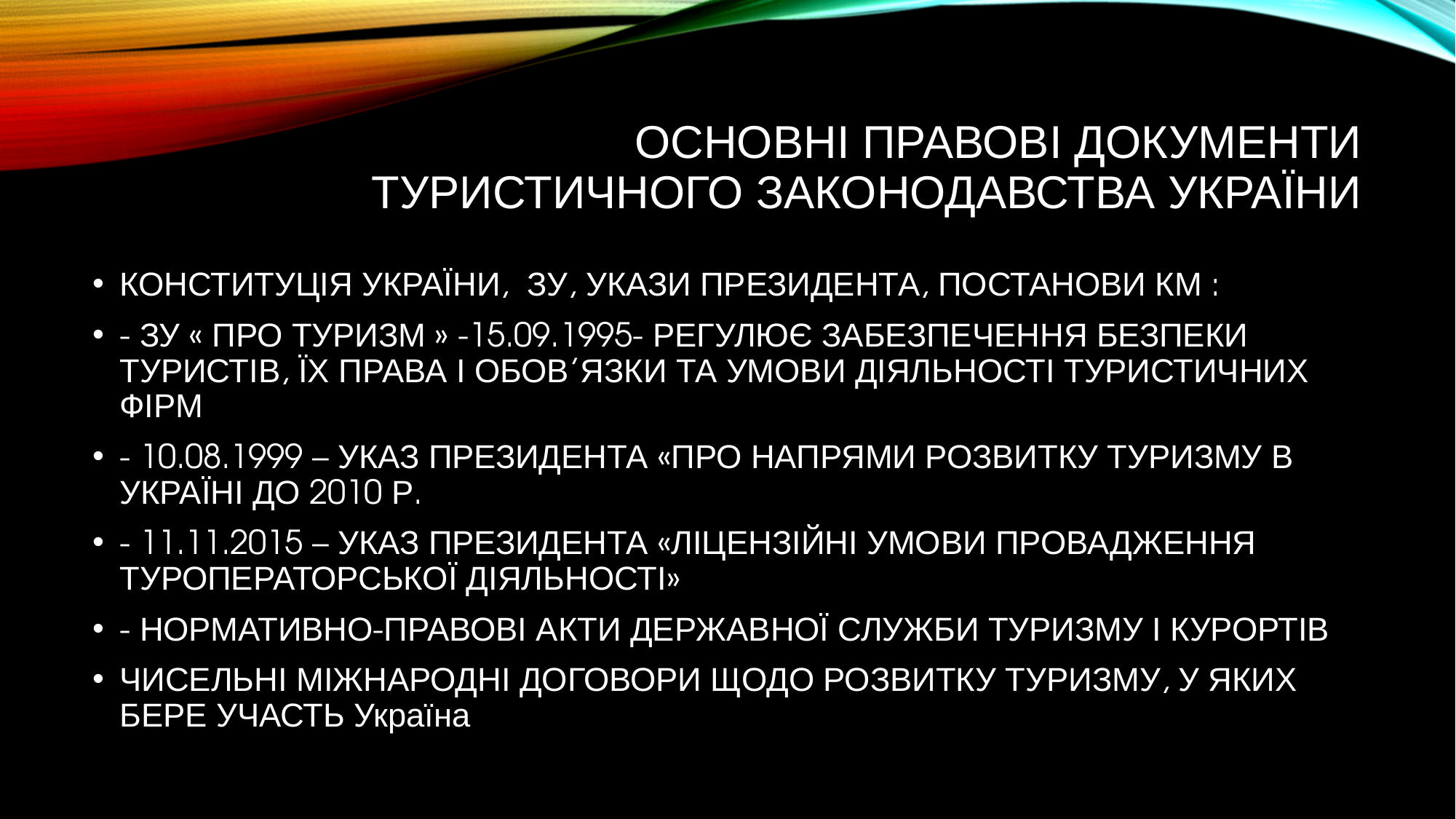

# ОСНОВНІ ПРАВОВІ ДОКУМЕНТИ ТУРИСТИЧНОГО ЗАКОНОДАВСТВА УКРАЇНИ
КОНСТИТУЦІЯ УКРАЇНИ,  ЗУ, УКАЗИ ПРЕЗИДЕНТА, ПОСТАНОВИ КМ :
- ЗУ « ПРО ТУРИЗМ » -15.09.1995- РЕГУЛЮЄ ЗАБЕЗПЕЧЕННЯ БЕЗПЕКИ ТУРИСТІВ, ЇХ ПРАВА І ОБОВ’ЯЗКИ ТА УМОВИ ДІЯЛЬНОСТІ ТУРИСТИЧНИХ ФІРМ
- 10.08.1999 – УКАЗ ПРЕЗИДЕНТА «ПРО НАПРЯМИ РОЗВИТКУ ТУРИЗМУ В УКРАЇНІ ДО 2010 Р.
- 11.11.2015 – УКАЗ ПРЕЗИДЕНТА «ЛІЦЕНЗІЙНІ УМОВИ ПРОВАДЖЕННЯ ТУРОПЕРАТОРСЬКОЇ ДІЯЛЬНОСТІ»
- НОРМАТИВНО-ПРАВОВІ АКТИ ДЕРЖАВНОЇ СЛУЖБИ ТУРИЗМУ І КУРОРТІВ
ЧИСЕЛЬНІ МІЖНАРОДНІ ДОГОВОРИ ЩОДО РОЗВИТКУ ТУРИЗМУ, У ЯКИХ БЕРЕ УЧАСТЬ Україна